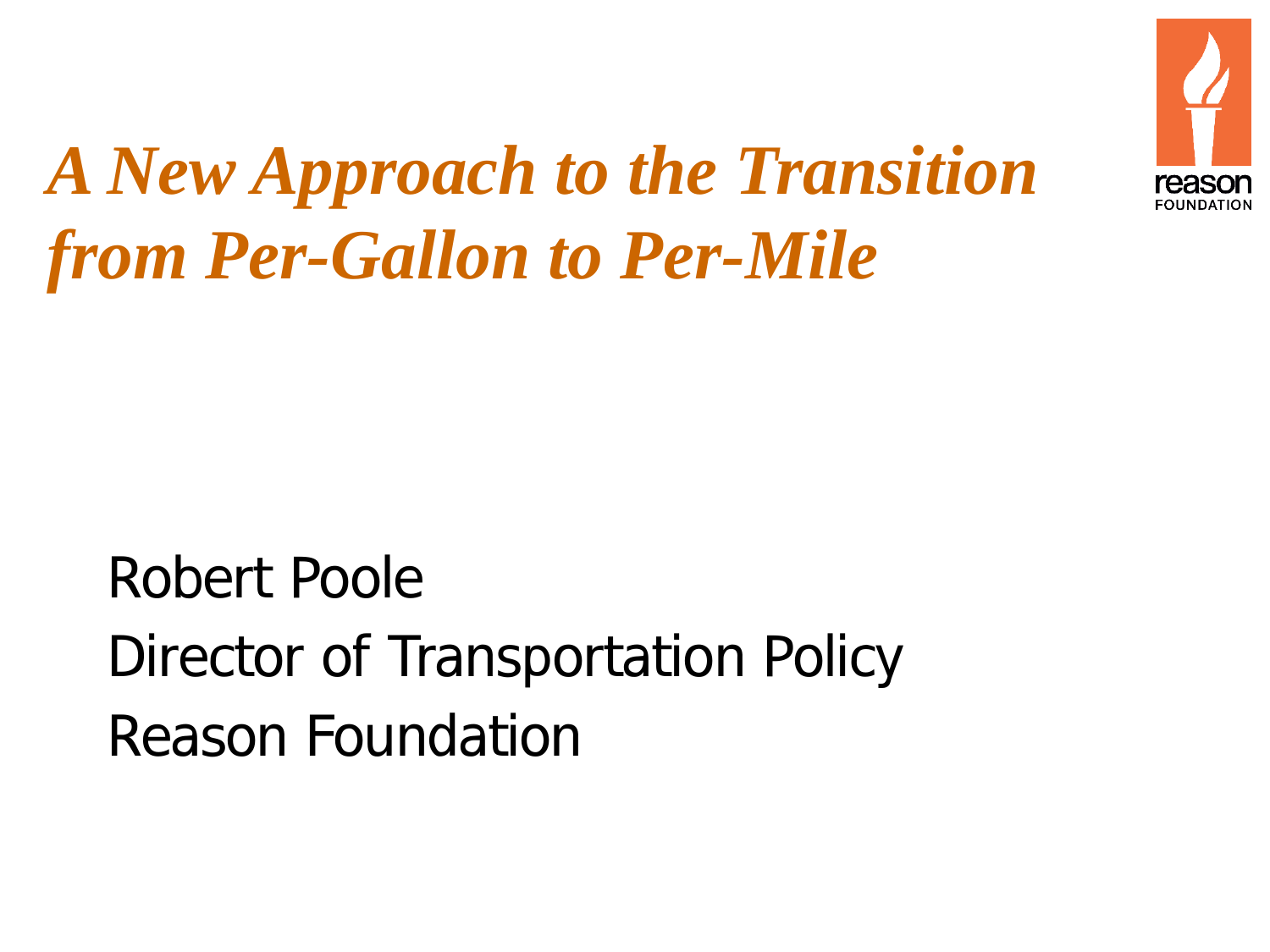

# A New Approach to the Transition from Per-Gallon to Per-Mile

Robert Poole
Director of Transportation Policy
Reason Foundation